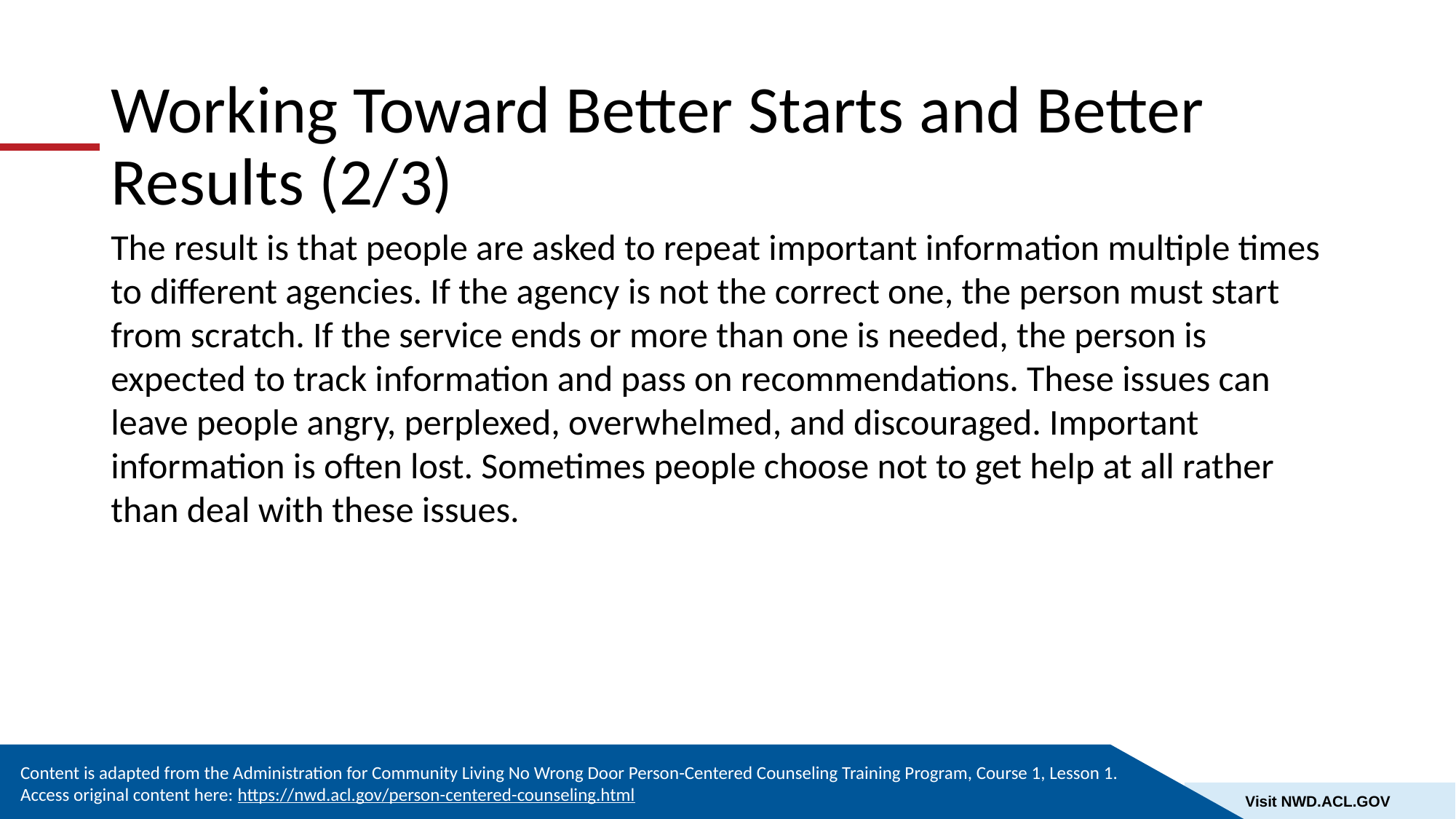

# Working Toward Better Starts and Better Results (2/3)
The result is that people are asked to repeat important information multiple times to different agencies. If the agency is not the correct one, the person must start from scratch. If the service ends or more than one is needed, the person is expected to track information and pass on recommendations. These issues can leave people angry, perplexed, overwhelmed, and discouraged. Important information is often lost. Sometimes people choose not to get help at all rather than deal with these issues.